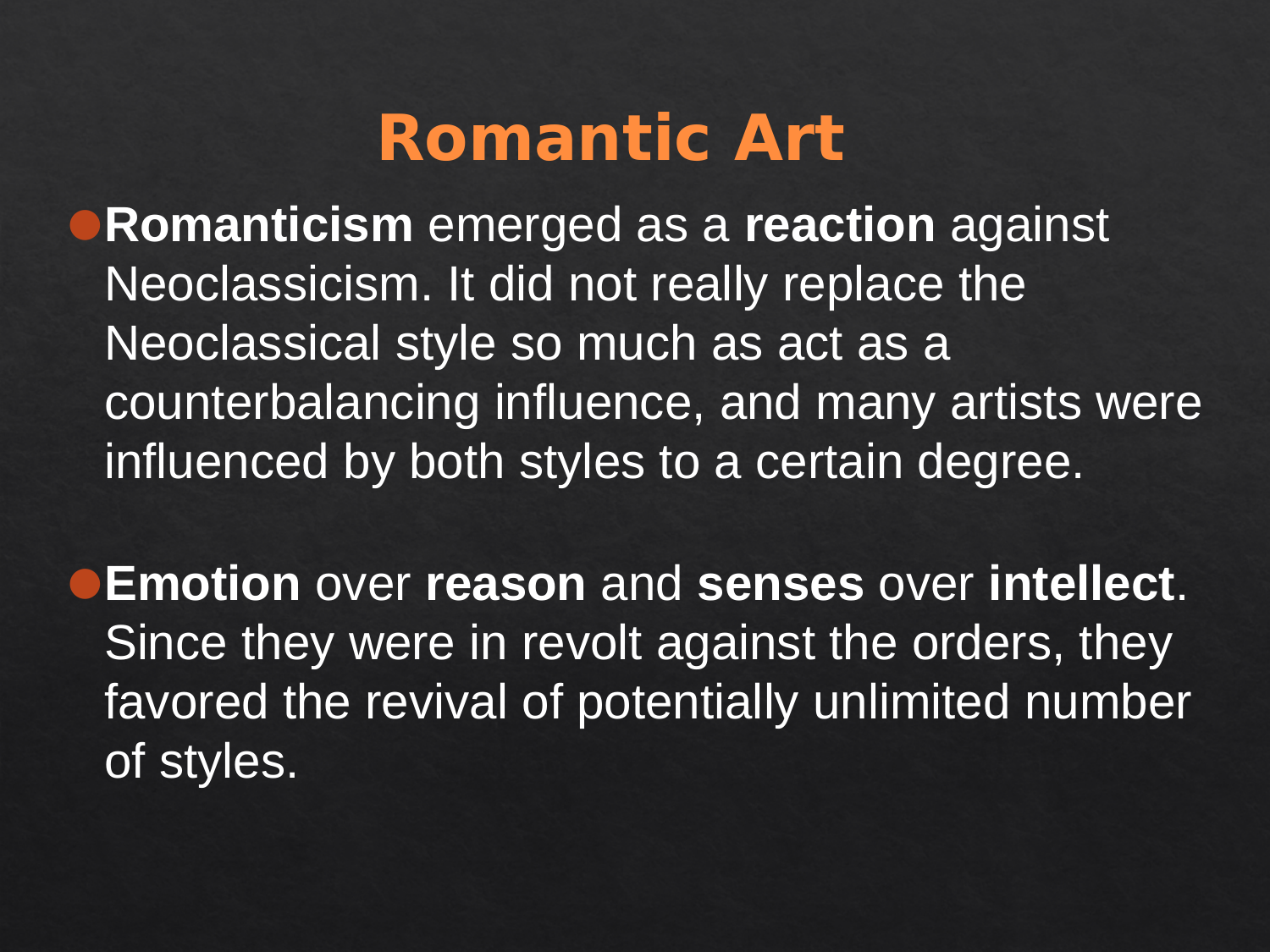

Romantic Art
Romanticism emerged as a reaction against Neoclassicism. It did not really replace the Neoclassical style so much as act as a counterbalancing influence, and many artists were influenced by both styles to a certain degree.

Emotion over reason and senses over intellect. Since they were in revolt against the orders, they favored the revival of potentially unlimited number of styles.